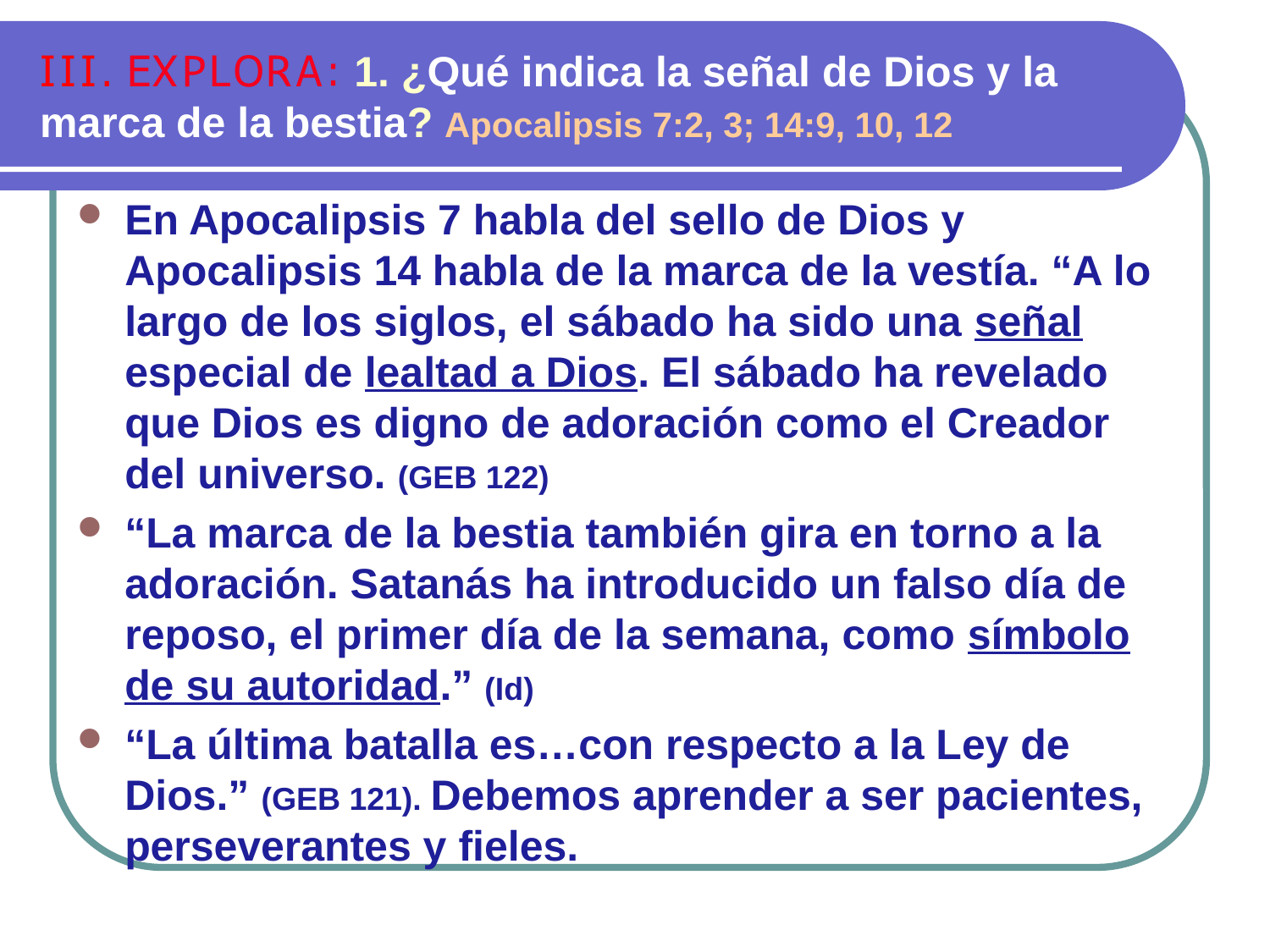

# III. EXPLORA: 1. ¿Qué indica la señal de Dios y la marca de la bestia? Apocalipsis 7:2, 3; 14:9, 10, 12
En Apocalipsis 7 habla del sello de Dios y Apocalipsis 14 habla de la marca de la vestía. “A lo largo de los siglos, el sábado ha sido una señal especial de lealtad a Dios. El sábado ha revelado que Dios es digno de adoración como el Creador del universo. (GEB 122)
“La marca de la bestia también gira en torno a la adoración. Satanás ha introducido un falso día de reposo, el primer día de la semana, como símbolo de su autoridad.” (Id)
“La última batalla es…con respecto a la Ley de Dios.” (GEB 121). Debemos aprender a ser pacientes, perseverantes y fieles.